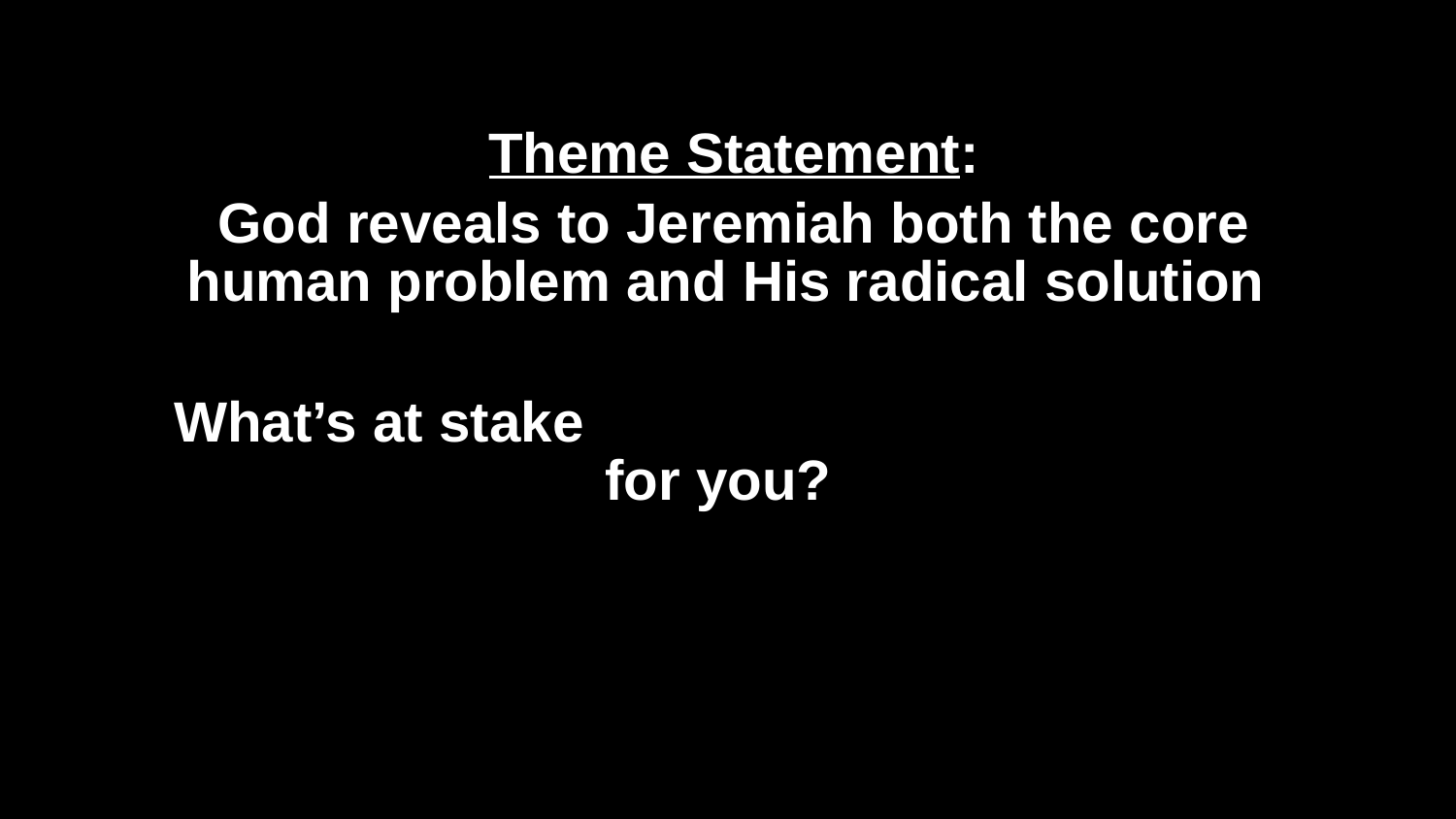

Theme Statement:
God reveals to Jeremiah both the core human problem and His radical solution

What’s at stake                                              for you?